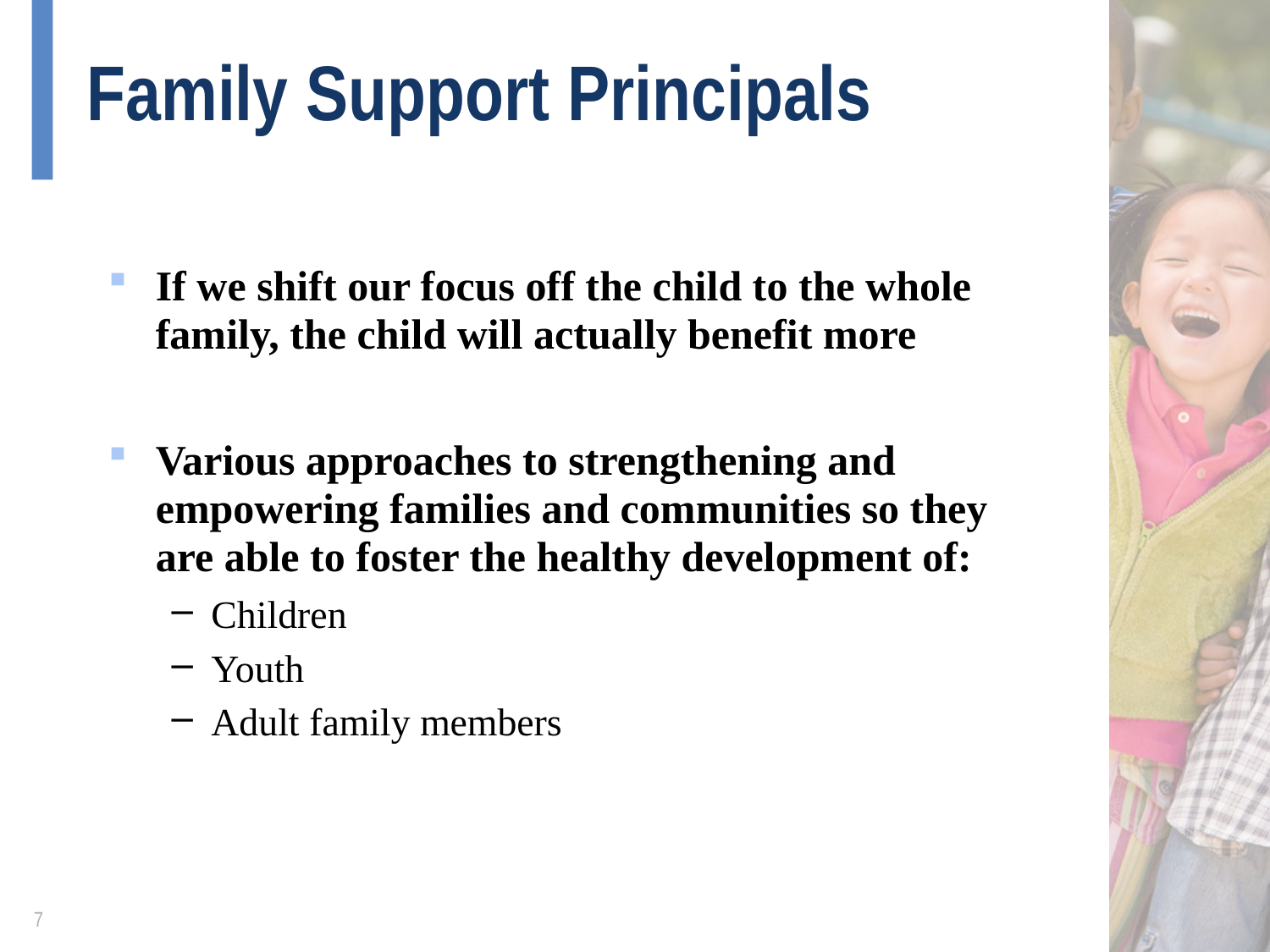

# Family Support Principals

If we shift our focus off the child to the whole family, the child will actually benefit more

Various approaches to strengthening and empowering families and communities so they are able to foster the healthy development of:
Children
Youth
Adult family members

7